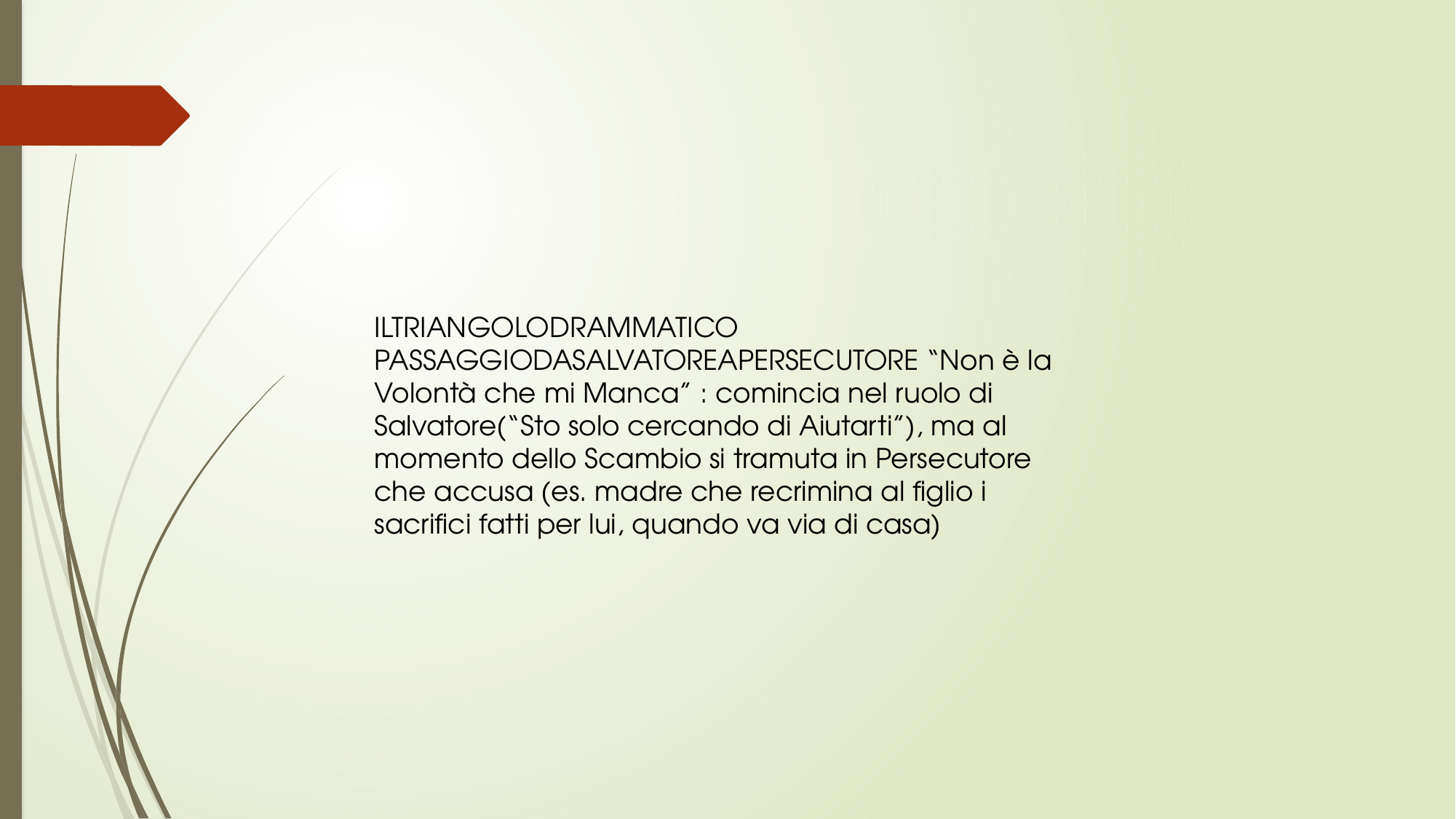

ILTRIANGOLODRAMMATICO
PASSAGGIODASALVATOREAPERSECUTORE “Non è la Volontà che mi Manca” : comincia nel ruolo di Salvatore(“Sto solo cercando di Aiutarti”), ma al momento dello Scambio si tramuta in Persecutore che accusa (es. madre che recrimina al figlio i sacrifici fatti per lui, quando va via di casa)